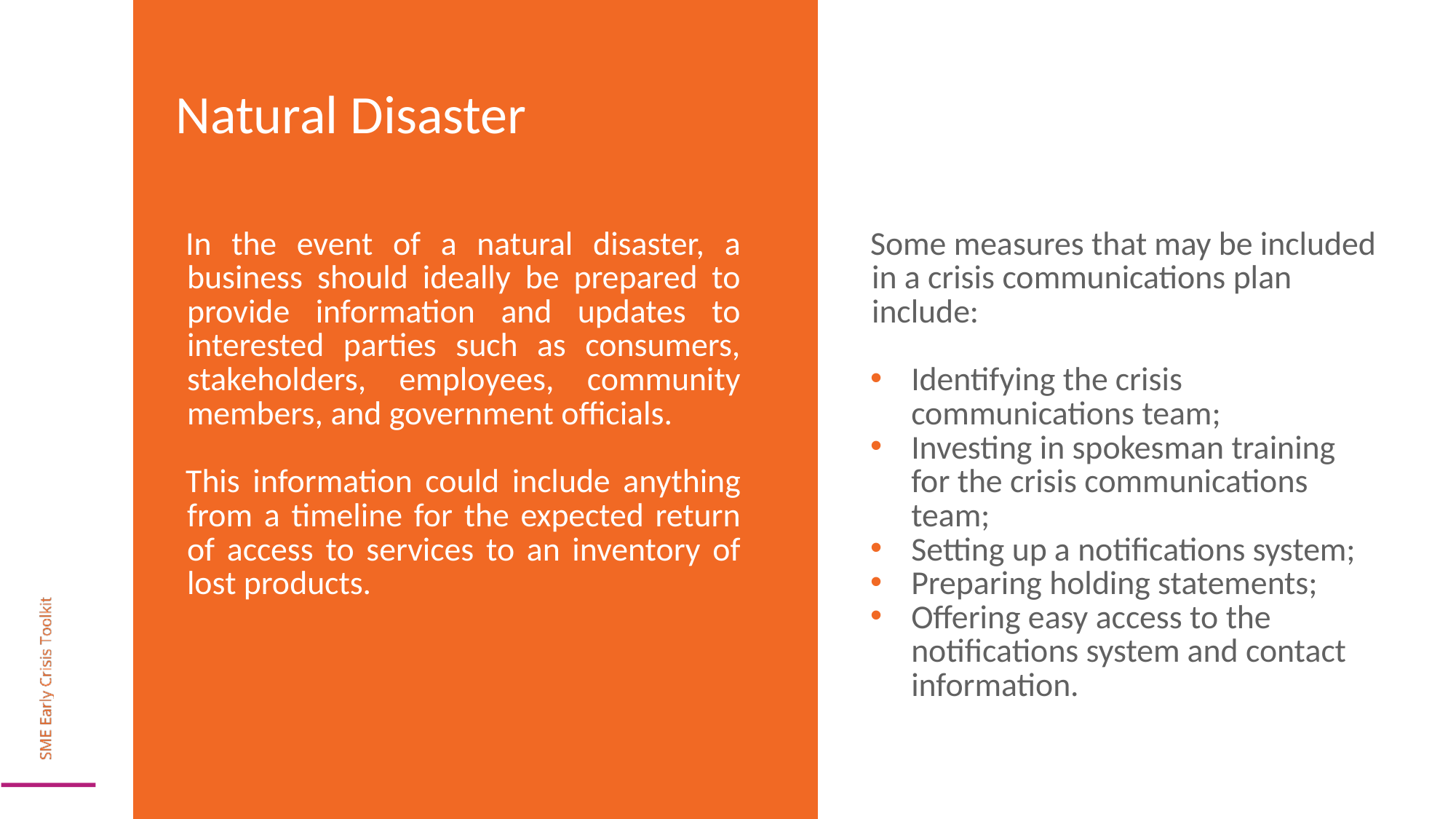

Natural Disaster

Some measures that may be included in a crisis communications plan include:

Identifying the crisis communications team;
Investing in spokesman training for the crisis communications team;
Setting up a notifications system;
Preparing holding statements;
Offering easy access to the notifications system and contact information.

In the event of a natural disaster, a business should ideally be prepared to provide information and updates to interested parties such as consumers, stakeholders, employees, community members, and government officials.

This information could include anything from a timeline for the expected return of access to services to an inventory of lost products.